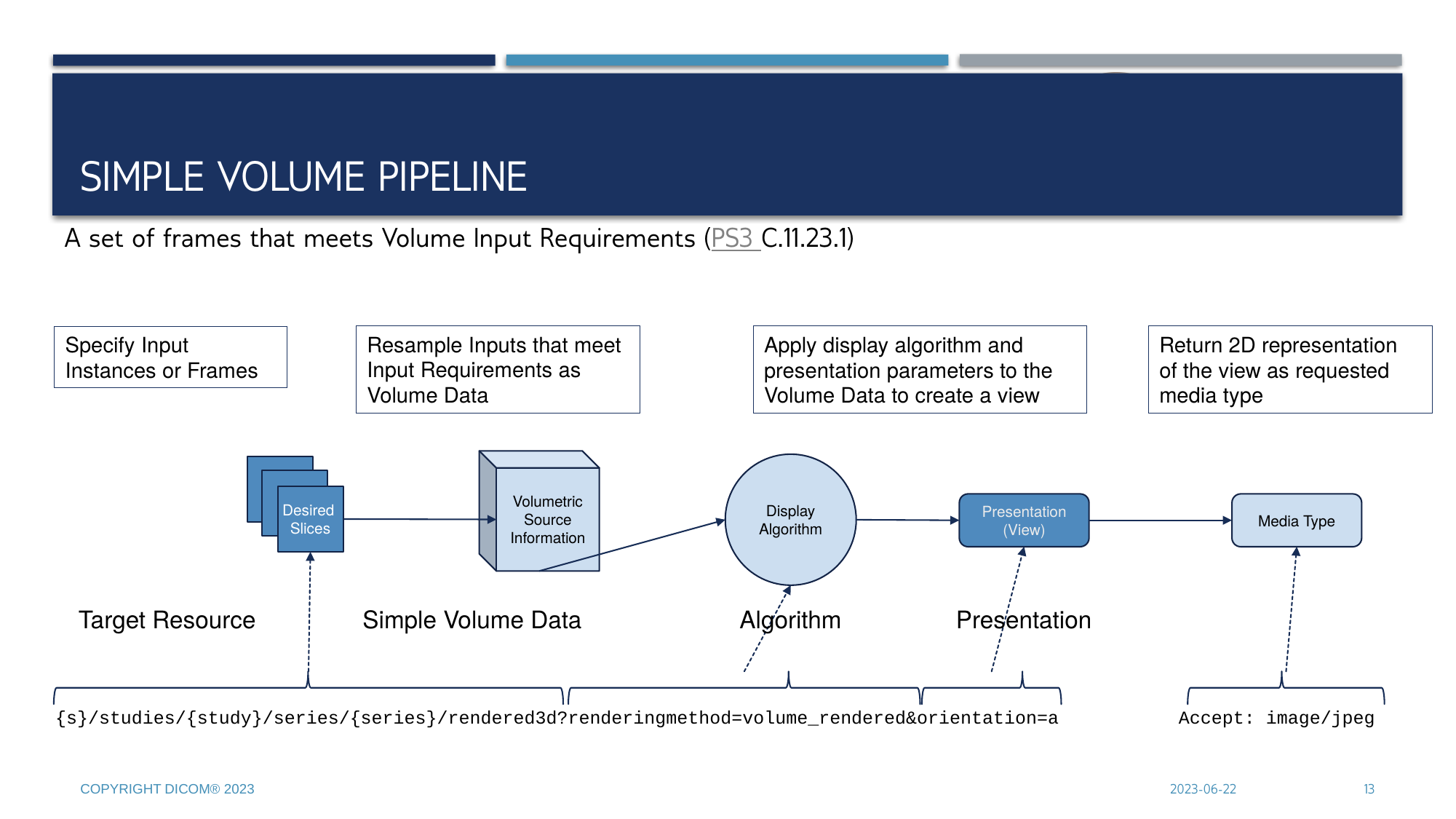

# Simple Volume Pipeline
A set of frames that meets Volume Input Requirements (PS3 C.11.23.1)

Resample Inputs that meet Input Requirements as Volume Data
Apply display algorithm and presentation parameters to the Volume Data to create a view
Return 2D representation of the view as requested media type
Specify Input Instances or Frames

Volumetric Source Information
Display Algorithm

Desired  Slices
Presentation
(View)
Media Type

Target Resource
Simple Volume Data
Algorithm
Presentation

{s}/studies/{study}/series/{series}/rendered3d?renderingmethod=volume_rendered&orientation=a           Accept: image/jpeg

Copyright DICOM® 2023
2023-06-22
13